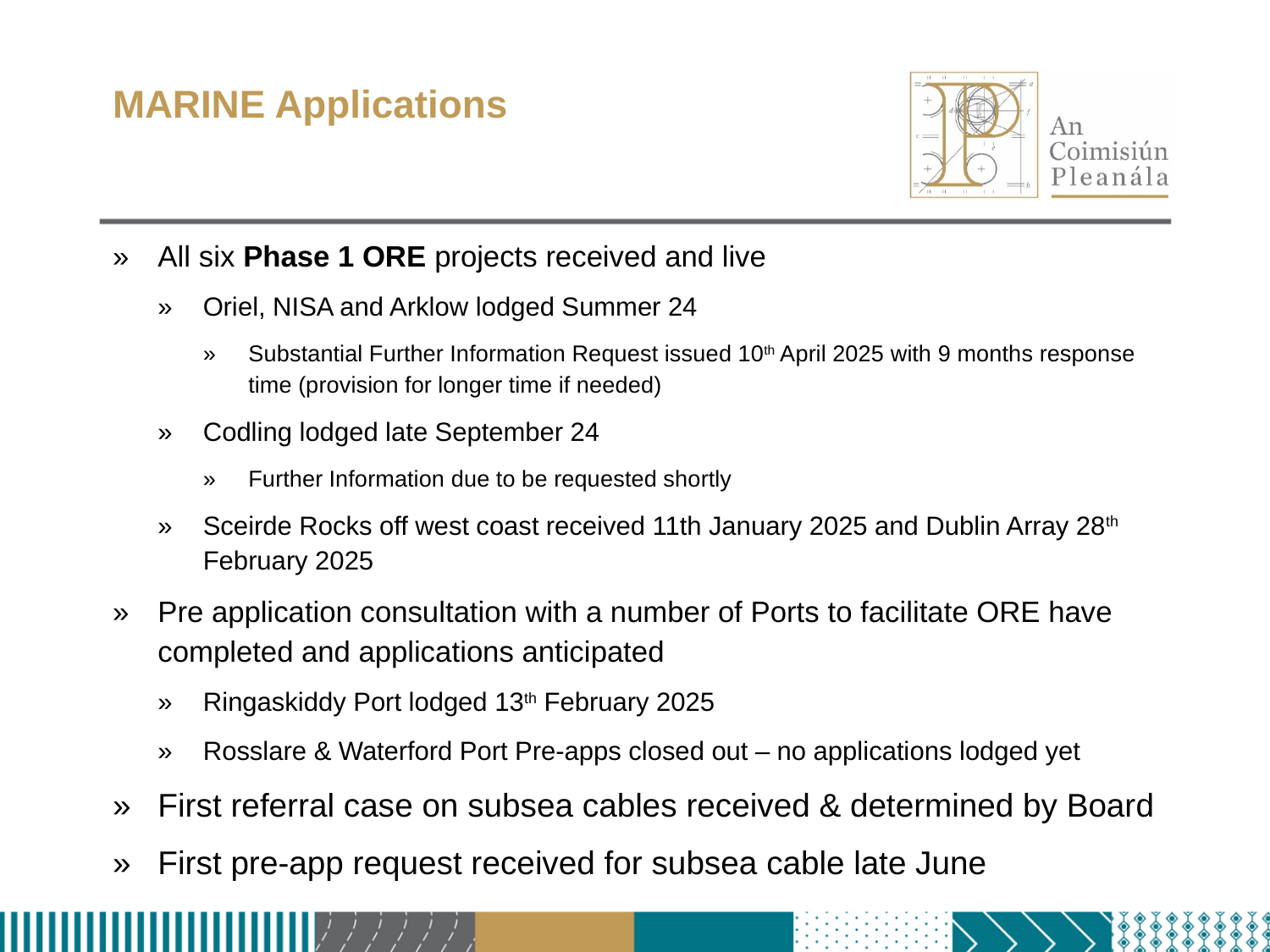

MARINE Applications
All six Phase 1 ORE projects received and live
Oriel, NISA and Arklow lodged Summer 24
Substantial Further Information Request issued 10th April 2025 with 9 months response time (provision for longer time if needed)
Codling lodged late September 24
Further Information due to be requested shortly
Sceirde Rocks off west coast received 11th January 2025 and Dublin Array 28th February 2025
Pre application consultation with a number of Ports to facilitate ORE have completed and applications anticipated
Ringaskiddy Port lodged 13th February 2025
Rosslare & Waterford Port Pre-apps closed out – no applications lodged yet
First referral case on subsea cables received & determined by Board
First pre-app request received for subsea cable late June